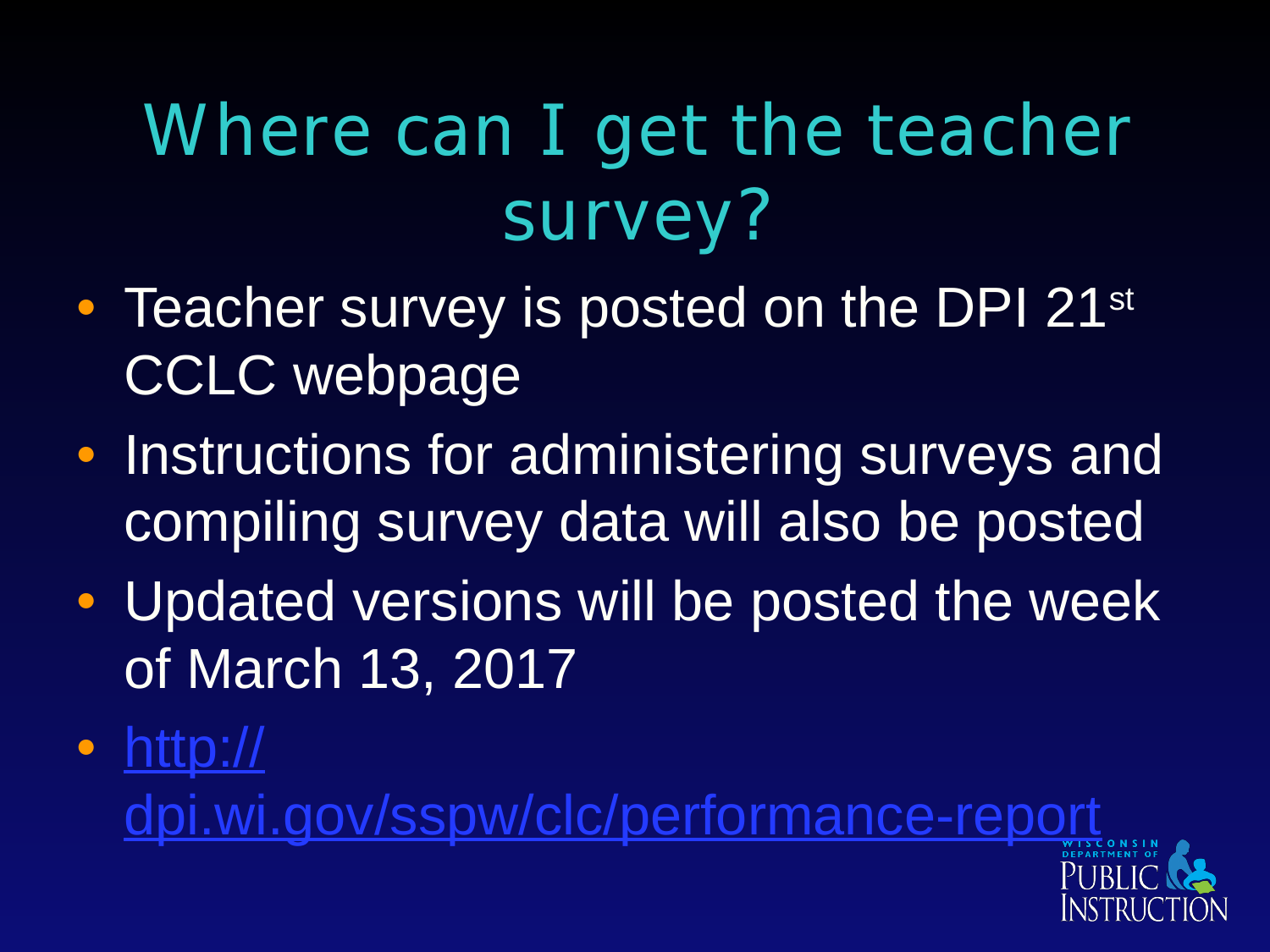

# Where can I get the teacher survey?
Teacher survey is posted on the DPI 21st CCLC webpage
Instructions for administering surveys and compiling survey data will also be posted
Updated versions will be posted the week of March 13, 2017
http://dpi.wi.gov/sspw/clc/performance-report